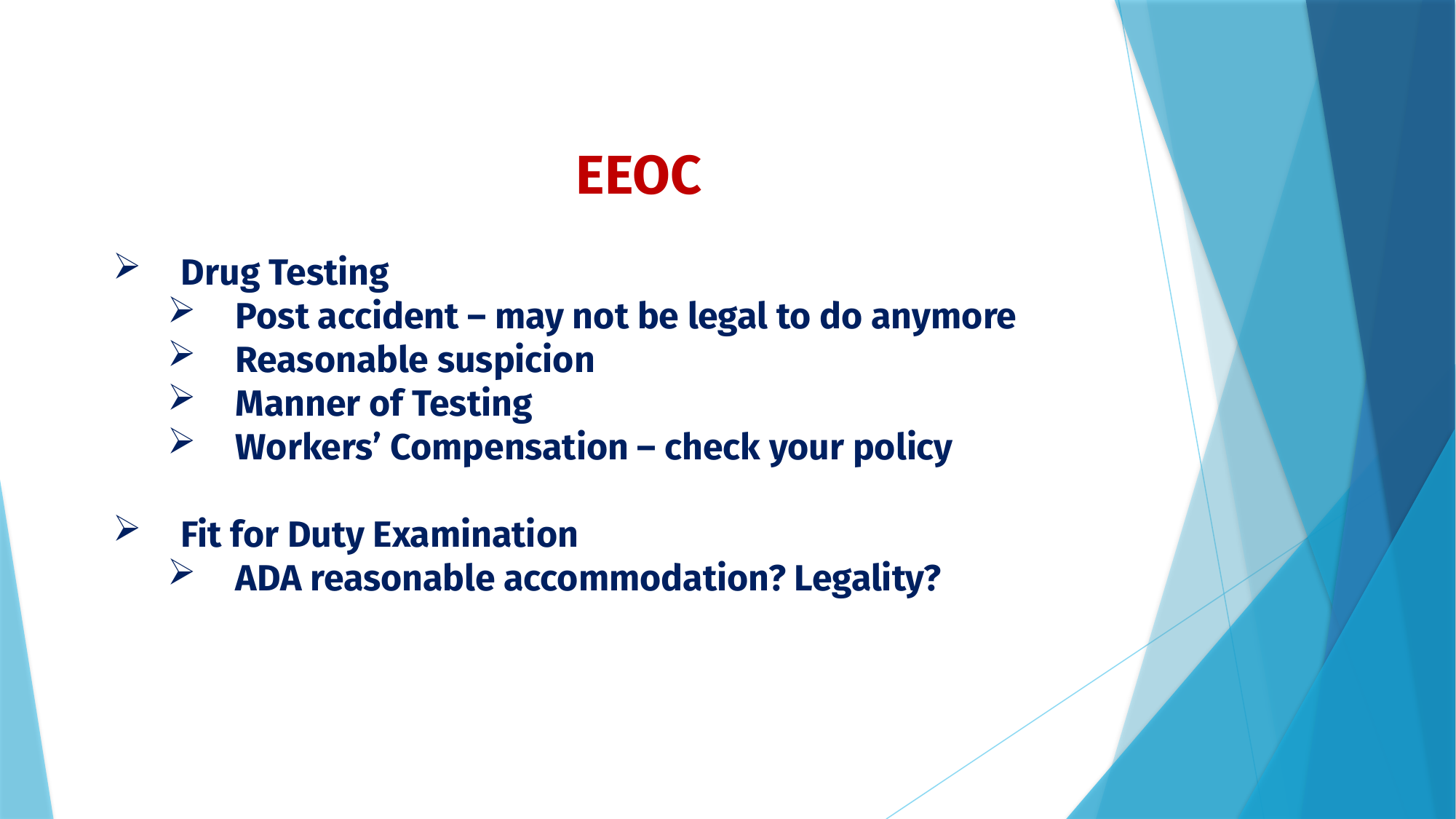

EEOC

Drug Testing
Post accident – may not be legal to do anymore
Reasonable suspicion
Manner of Testing
Workers’ Compensation – check your policy

Fit for Duty Examination
ADA reasonable accommodation? Legality?